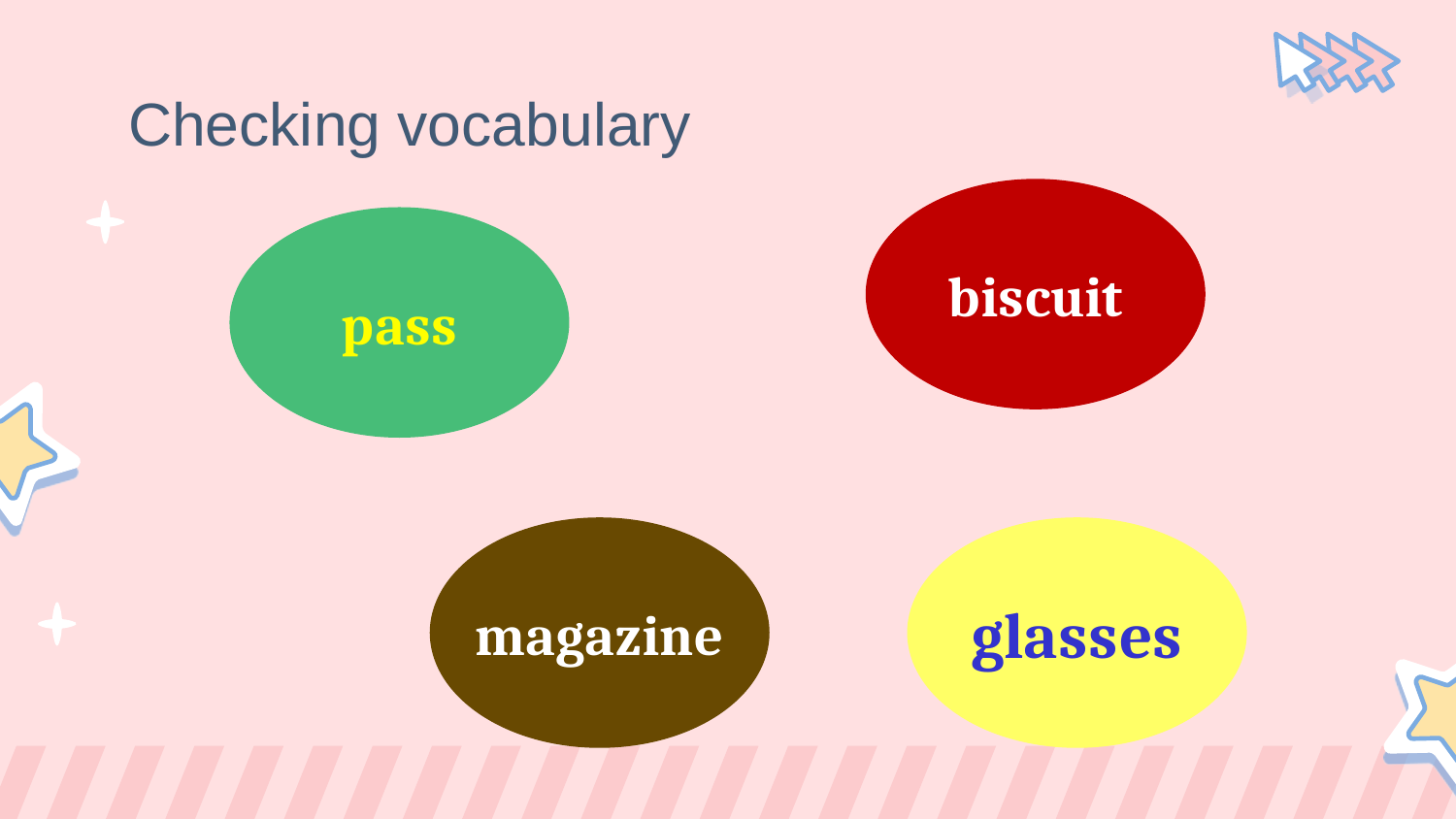

# Checking vocabulary
biscuit
pass
magazine
glasses